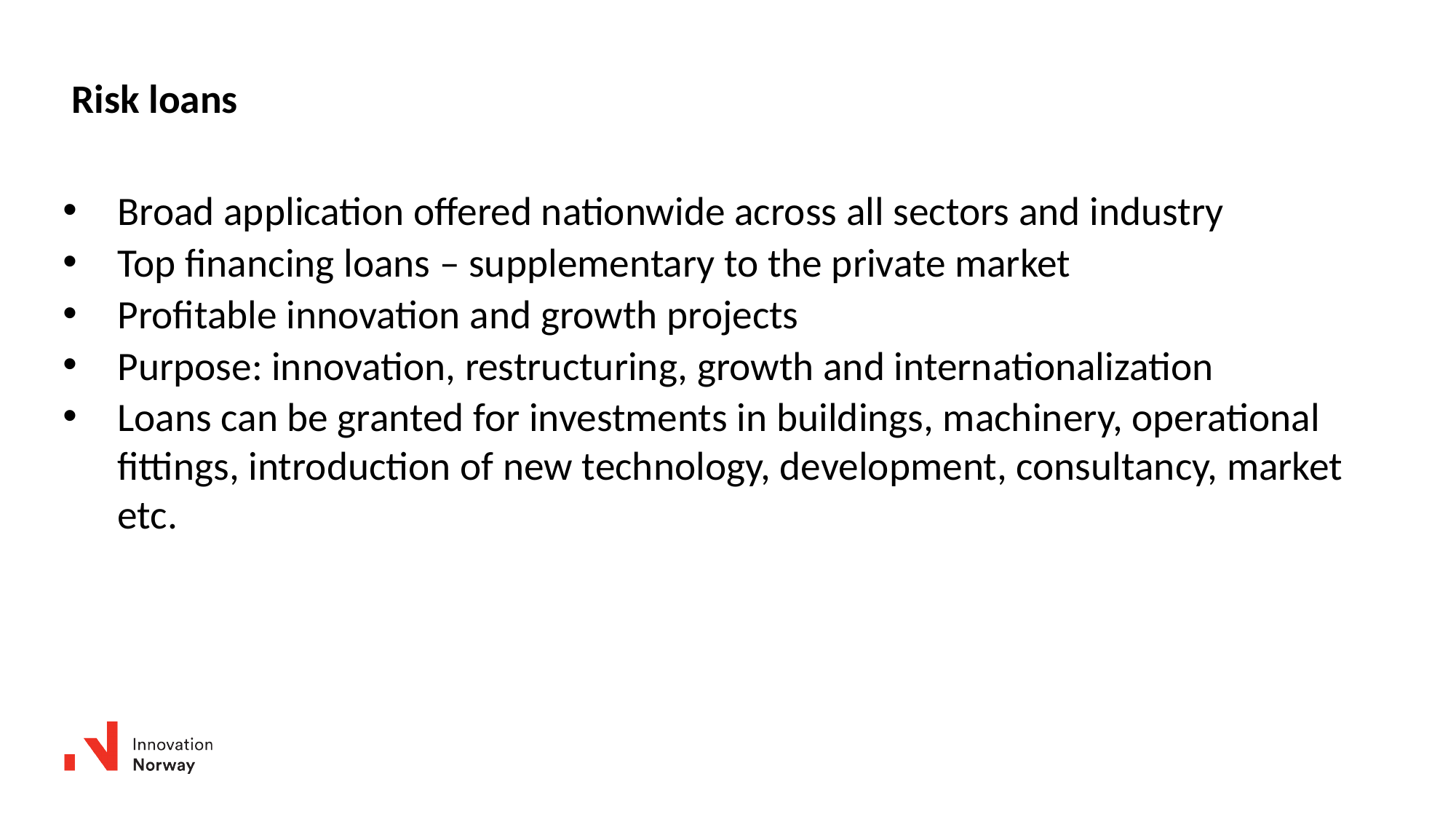

# Risk loans
Broad application offered nationwide across all sectors and industry
Top financing loans – supplementary to the private market
Profitable innovation and growth projects
Purpose: innovation, restructuring, growth and internationalization
Loans can be granted for investments in buildings, machinery, operational fittings, introduction of new technology, development, consultancy, market etc.